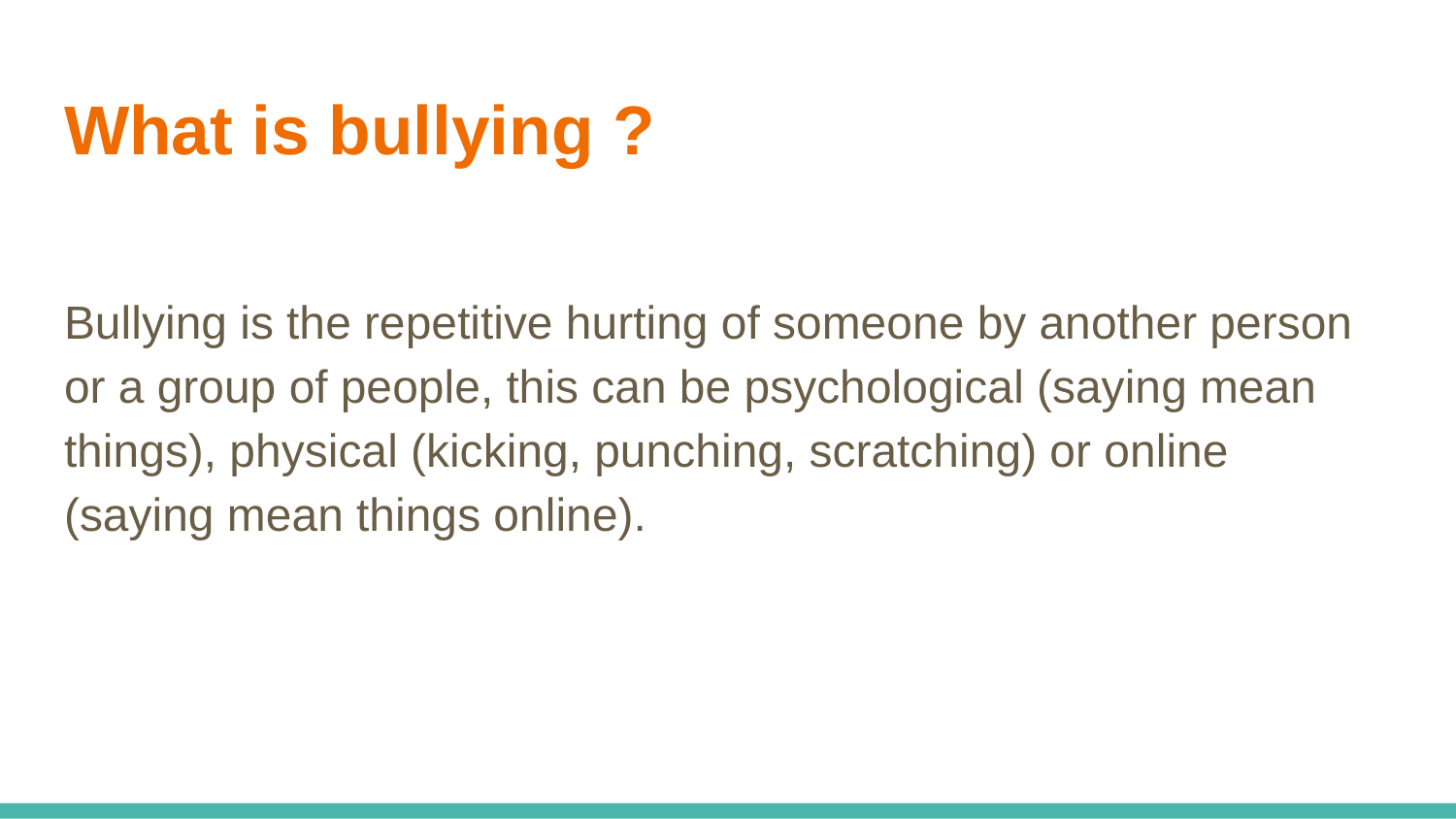

# What is bullying ?

Bullying is the repetitive hurting of someone by another person or a group of people, this can be psychological (saying mean things), physical (kicking, punching, scratching) or online (saying mean things online).